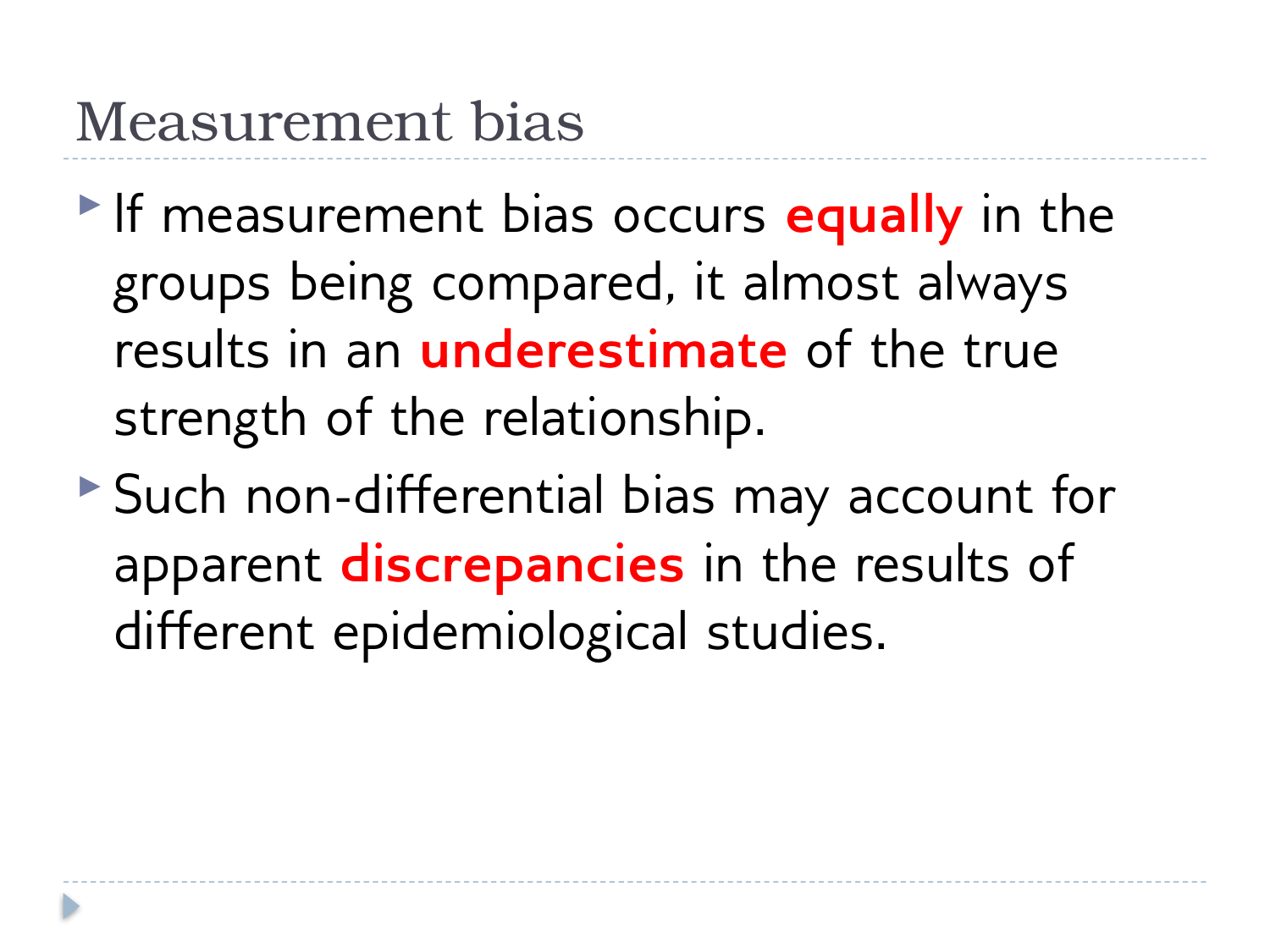

# Measurement bias
If measurement bias occurs equally in the groups being compared, it almost always results in an underestimate of the true strength of the relationship.
Such non-differential bias may account for apparent discrepancies in the results of different epidemiological studies.